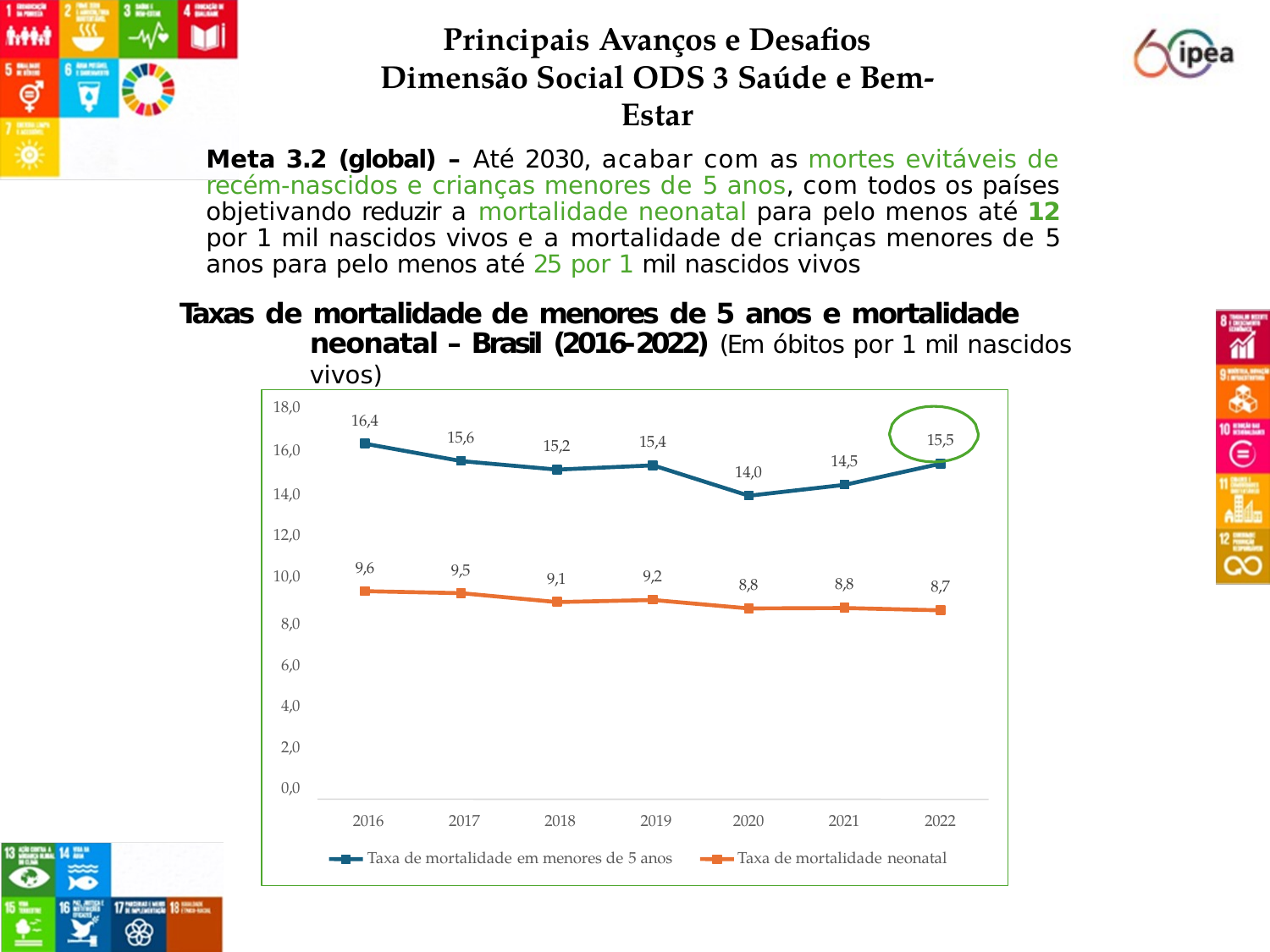

# Principais Avanços e Desafios Dimensão Social ODS 3 Saúde e Bem- Estar
Meta 3.2 (global) – Até 2030, acabar com as mortes evitáveis de recém-nascidos e crianças menores de 5 anos, com todos os países objetivando reduzir a mortalidade neonatal para pelo menos até 12 por 1 mil nascidos vivos e a mortalidade de crianças menores de 5 anos para pelo menos até 25 por 1 mil nascidos vivos
Taxas de mortalidade de menores de 5 anos e mortalidade neonatal – Brasil (2016-2022) (Em óbitos por 1 mil nascidos vivos)

18,0
16,4
15,6
15,5
15,4
15,2
16,0

14,5
14,0
14,0

12,0

10,0
9,6
9,5
9,2
9,1
8,8
8,8
8,7
8,0

6,0

4,0

2,0

0,0
2016	2017	2018	2019
Taxa de mortalidade em menores de 5 anos
2020	2021	2022
Taxa de mortalidade neonatal